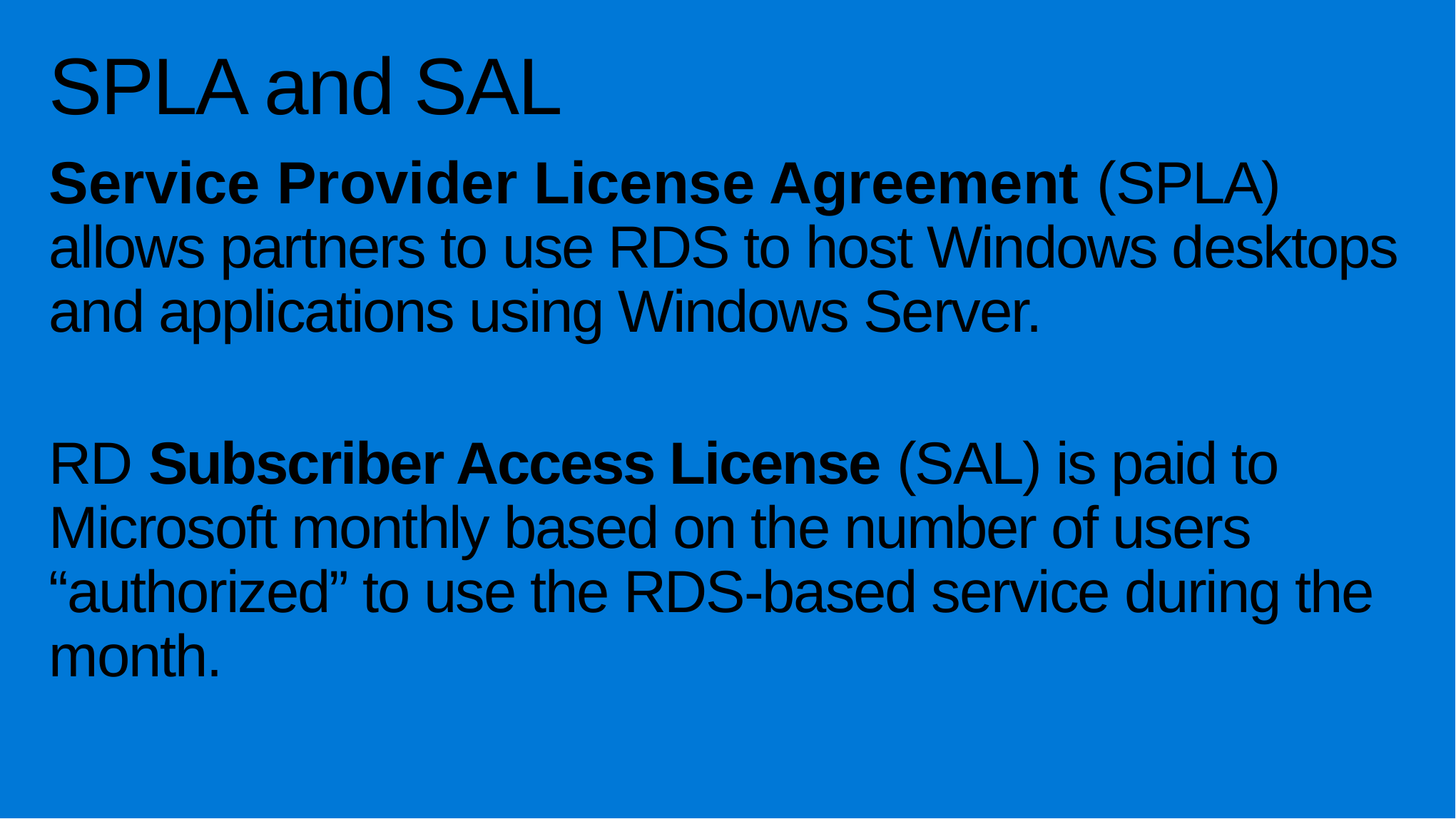

# SPLA and SAL
Service Provider License Agreement (SPLA) allows partners to use RDS to host Windows desktops and applications using Windows Server.

RD Subscriber Access License (SAL) is paid to Microsoft monthly based on the number of users “authorized” to use the RDS-based service during the month.